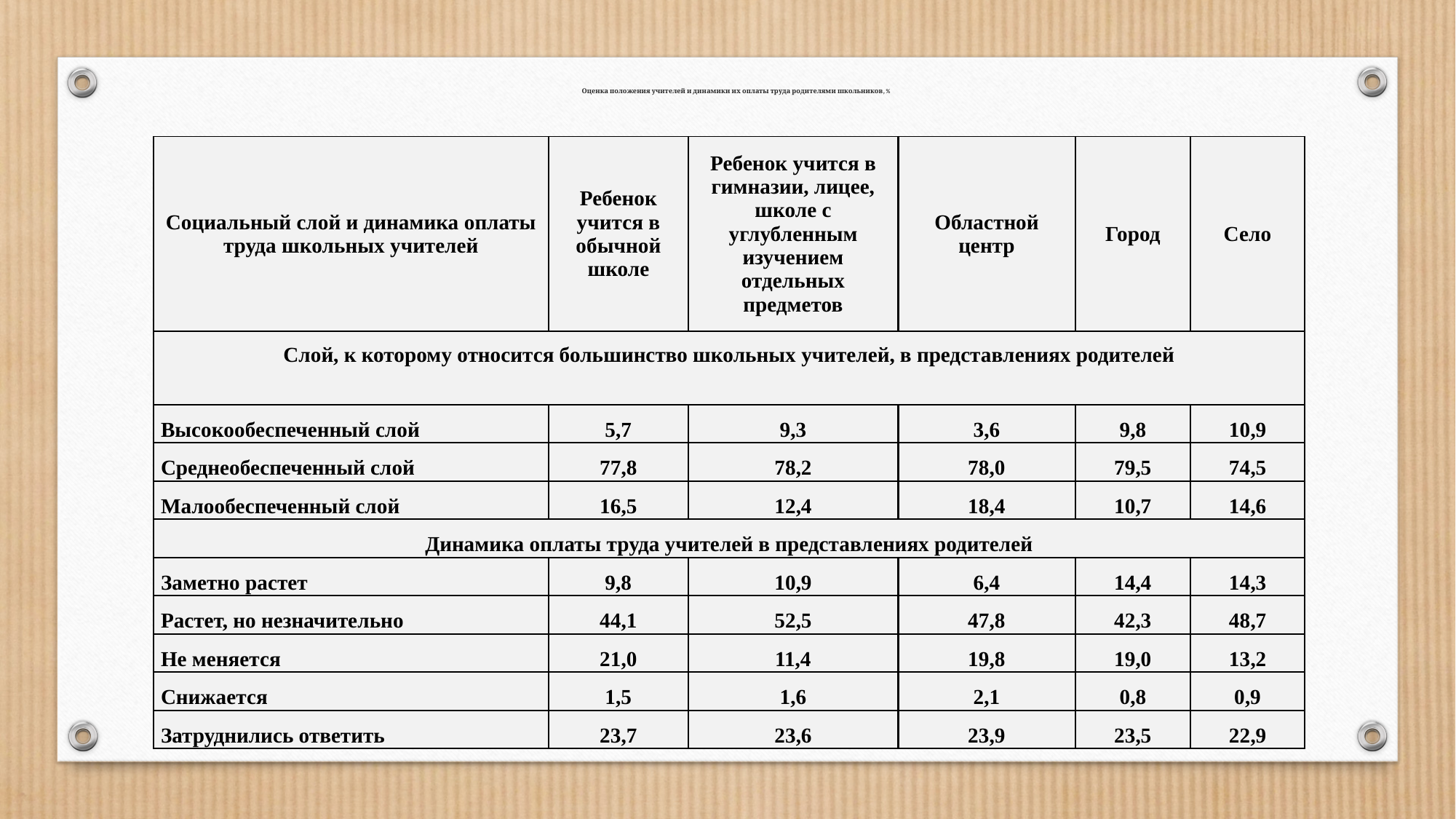

# Оценка положения учителей и динамики их оплаты труда родителями школьников, %
| Социальный слой и динамика оплаты труда школьных учителей | Ребенок учится в обычной школе | Ребенок учится в гимназии, лицее, школе с углубленным изучением отдельных предметов | Областной центр | Город | Село |
| --- | --- | --- | --- | --- | --- |
| Слой, к которому относится большинство школьных учителей, в представлениях родителей |  |  |  |  |  |
| Высокообеспеченный слой | 5,7 | 9,3 | 3,6 | 9,8 | 10,9 |
| Среднеобеспеченный слой | 77,8 | 78,2 | 78,0 | 79,5 | 74,5 |
| Малообеспеченный слой | 16,5 | 12,4 | 18,4 | 10,7 | 14,6 |
| Динамика оплаты труда учителей в представлениях родителей |  |  |  |  |  |
| Заметно растет | 9,8 | 10,9 | 6,4 | 14,4 | 14,3 |
| Растет, но незначительно | 44,1 | 52,5 | 47,8 | 42,3 | 48,7 |
| Не меняется | 21,0 | 11,4 | 19,8 | 19,0 | 13,2 |
| Снижается | 1,5 | 1,6 | 2,1 | 0,8 | 0,9 |
| Затруднились ответить | 23,7 | 23,6 | 23,9 | 23,5 | 22,9 |